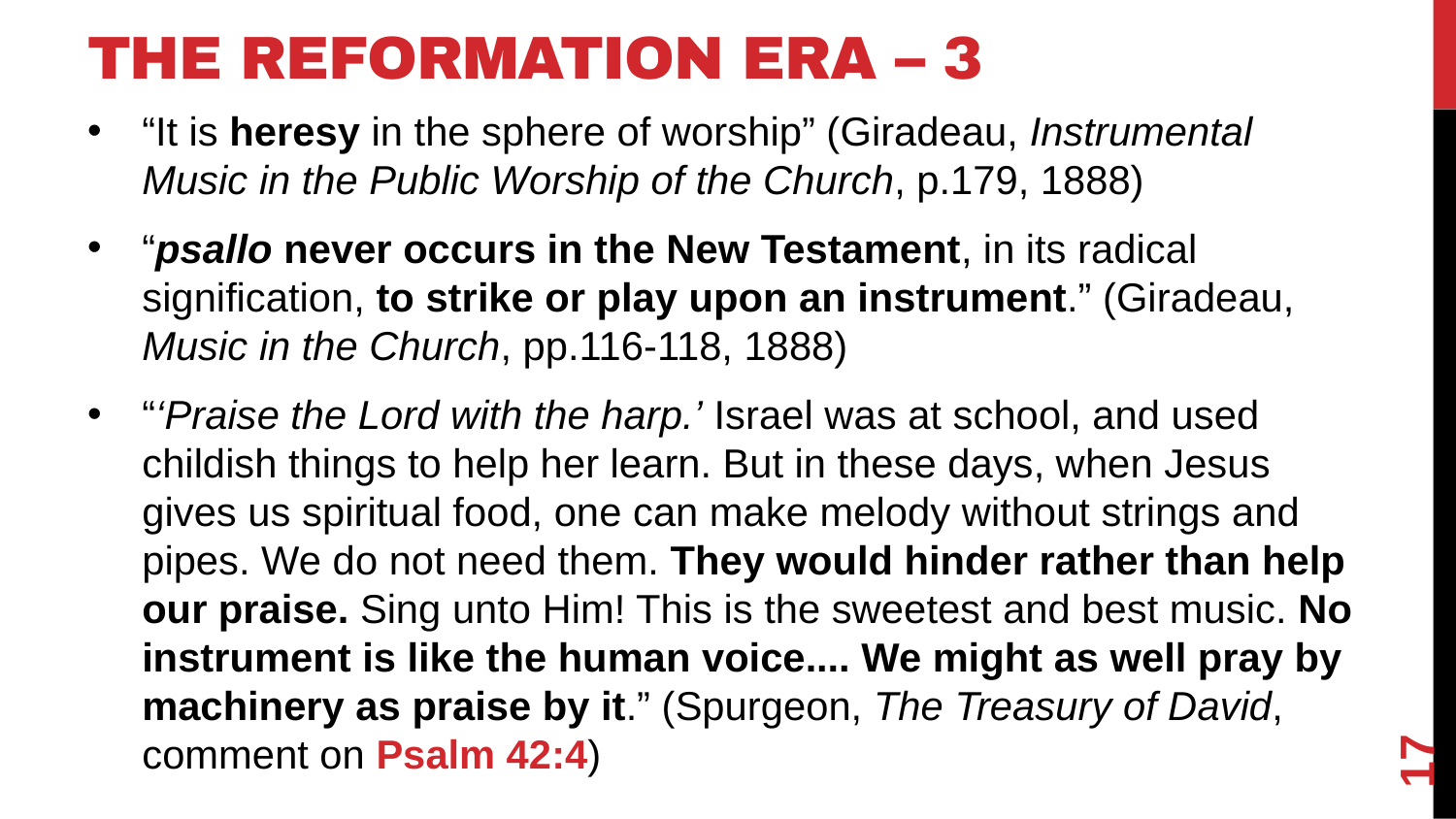

# The Reformation Era – 3
“It is heresy in the sphere of worship” (Giradeau, Instrumental Music in the Public Worship of the Church, p.179, 1888)
“psallo never occurs in the New Testament, in its radical signification, to strike or play upon an instrument.” (Giradeau, Music in the Church, pp.116-118, 1888)
“‘Praise the Lord with the harp.’ Israel was at school, and used childish things to help her learn. But in these days, when Jesus gives us spiritual food, one can make melody without strings and pipes. We do not need them. They would hinder rather than help our praise. Sing unto Him! This is the sweetest and best music. No instrument is like the human voice.... We might as well pray by machinery as praise by it.” (Spurgeon, The Treasury of David, comment on Psalm 42:4)
17